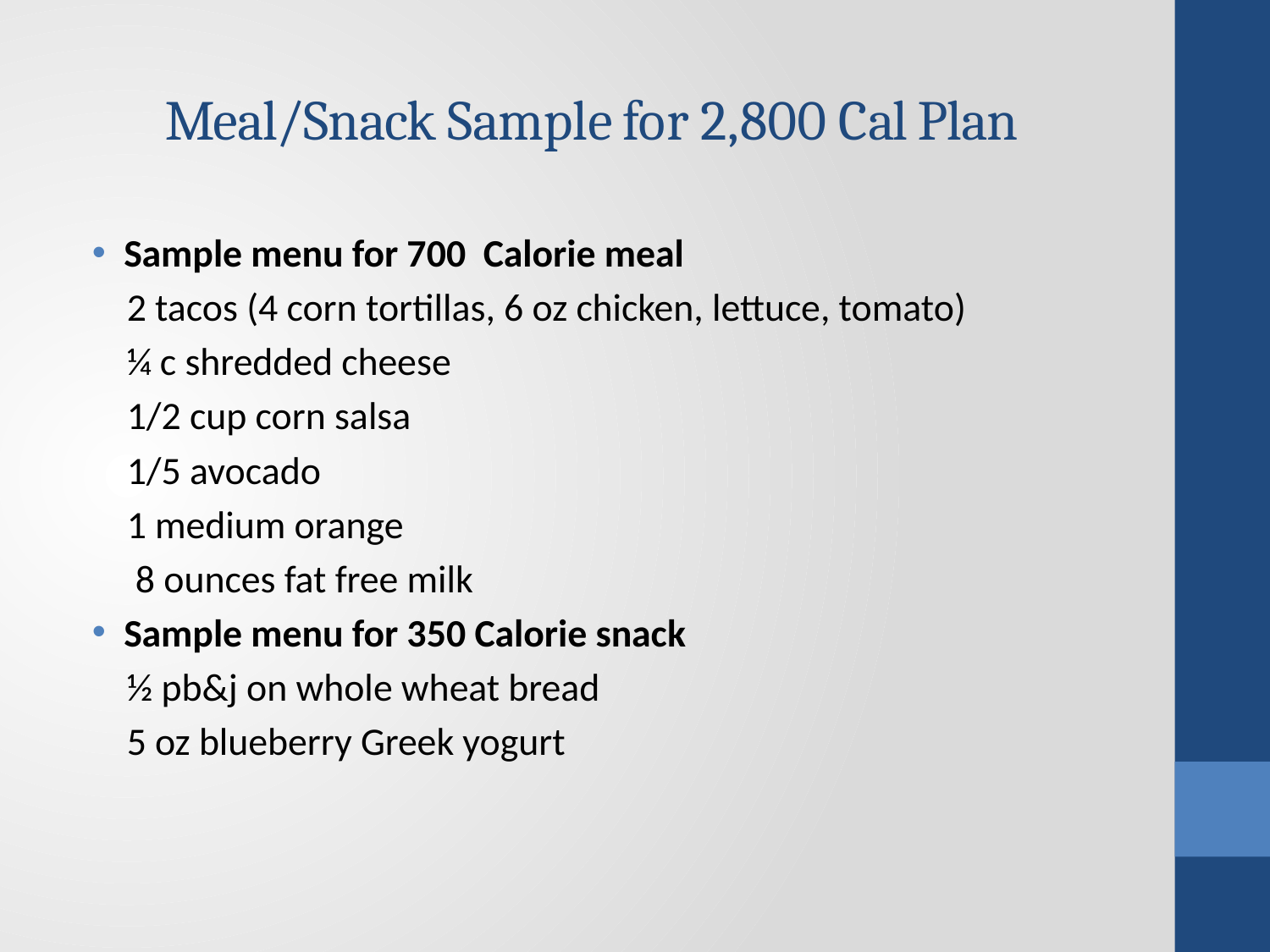

# Meal/Snack Sample for 2,800 Cal Plan
Sample menu for 700  Calorie meal
    2 tacos (4 corn tortillas, 6 oz chicken, lettuce, tomato)
    ¼ c shredded cheese
    1/2 cup corn salsa
    1/5 avocado
    1 medium orange
     8 ounces fat free milk
Sample menu for 350 Calorie snack
    ½ pb&j on whole wheat bread
    5 oz blueberry Greek yogurt